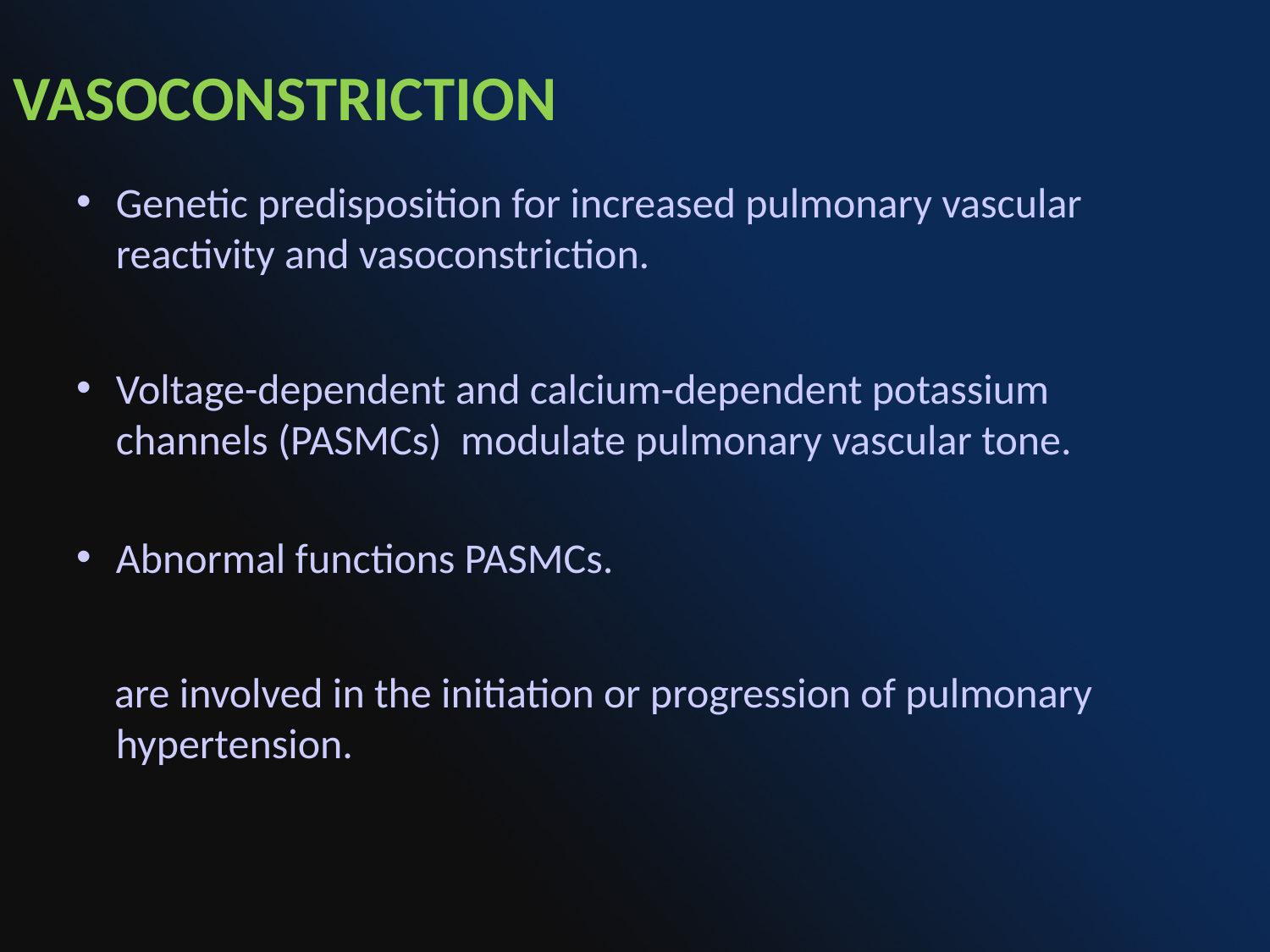

VASOCONSTRICTION
Genetic predisposition for increased pulmonary vascular reactivity and vasoconstriction.

Voltage-dependent and calcium-dependent potassium channels (PASMCs)  modulate pulmonary vascular tone.

Abnormal functions PASMCs.

    are involved in the initiation or progression of pulmonary hypertension.